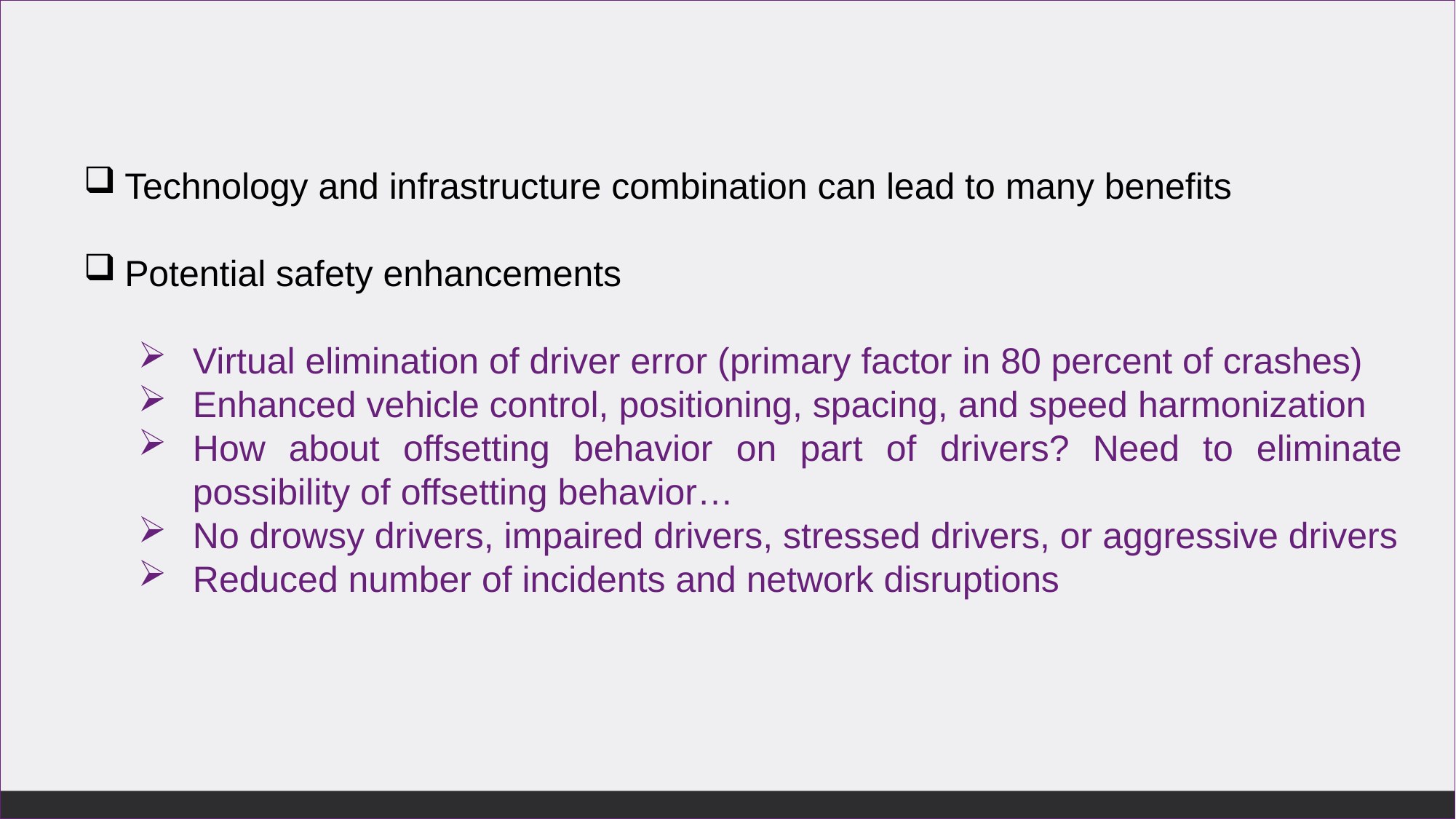

Technology and infrastructure combination can lead to many benefits

Potential safety enhancements

Virtual elimination of driver error (primary factor in 80 percent of crashes)
Enhanced vehicle control, positioning, spacing, and speed harmonization
How about offsetting behavior on part of drivers? Need to eliminate possibility of offsetting behavior…
No drowsy drivers, impaired drivers, stressed drivers, or aggressive drivers
Reduced number of incidents and network disruptions